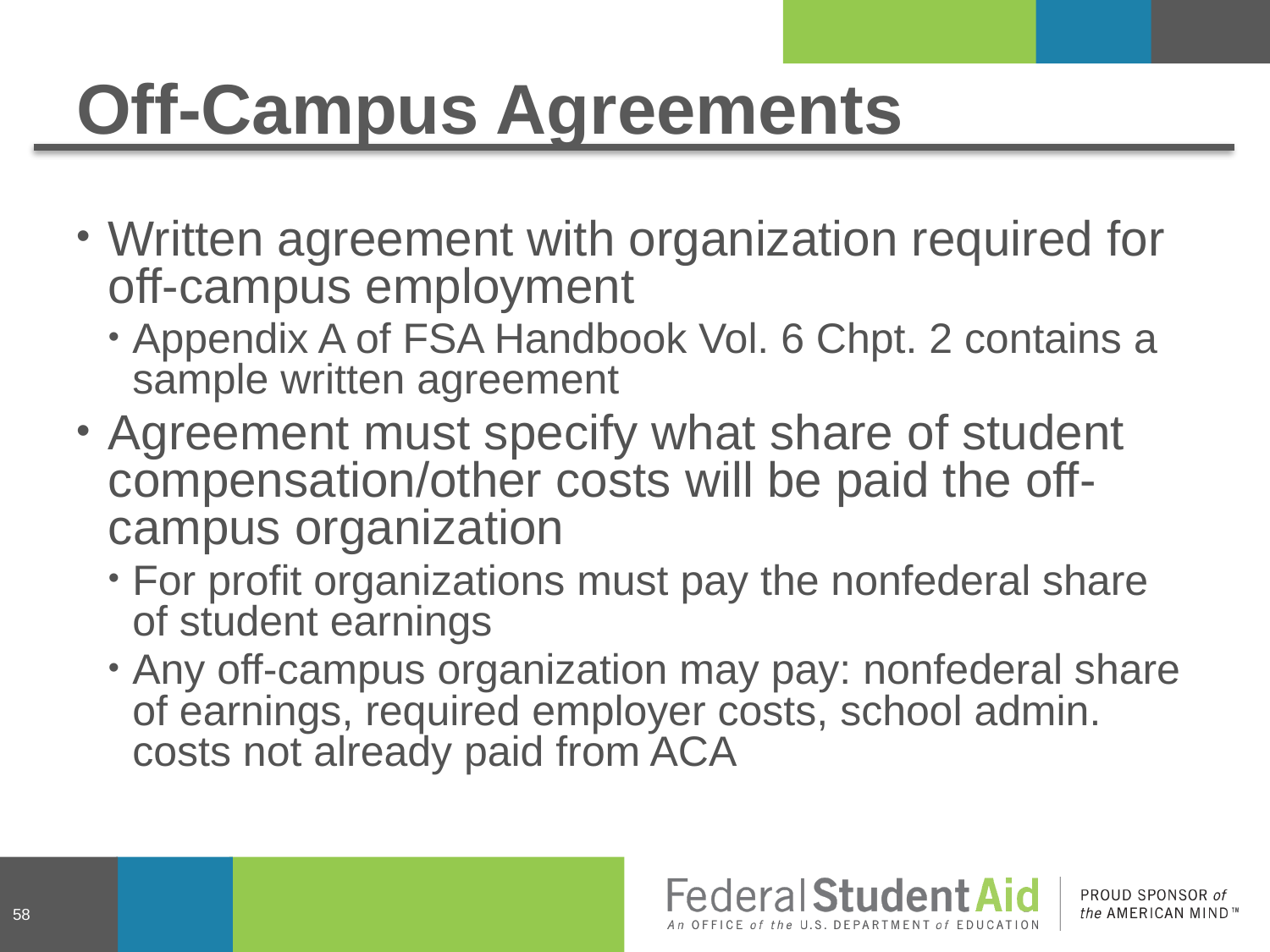

# Off-Campus Agreements
Written agreement with organization required for off-campus employment
Appendix A of FSA Handbook Vol. 6 Chpt. 2 contains a sample written agreement
Agreement must specify what share of student compensation/other costs will be paid the off-campus organization
For profit organizations must pay the nonfederal share of student earnings
Any off-campus organization may pay: nonfederal share of earnings, required employer costs, school admin. costs not already paid from ACA
58